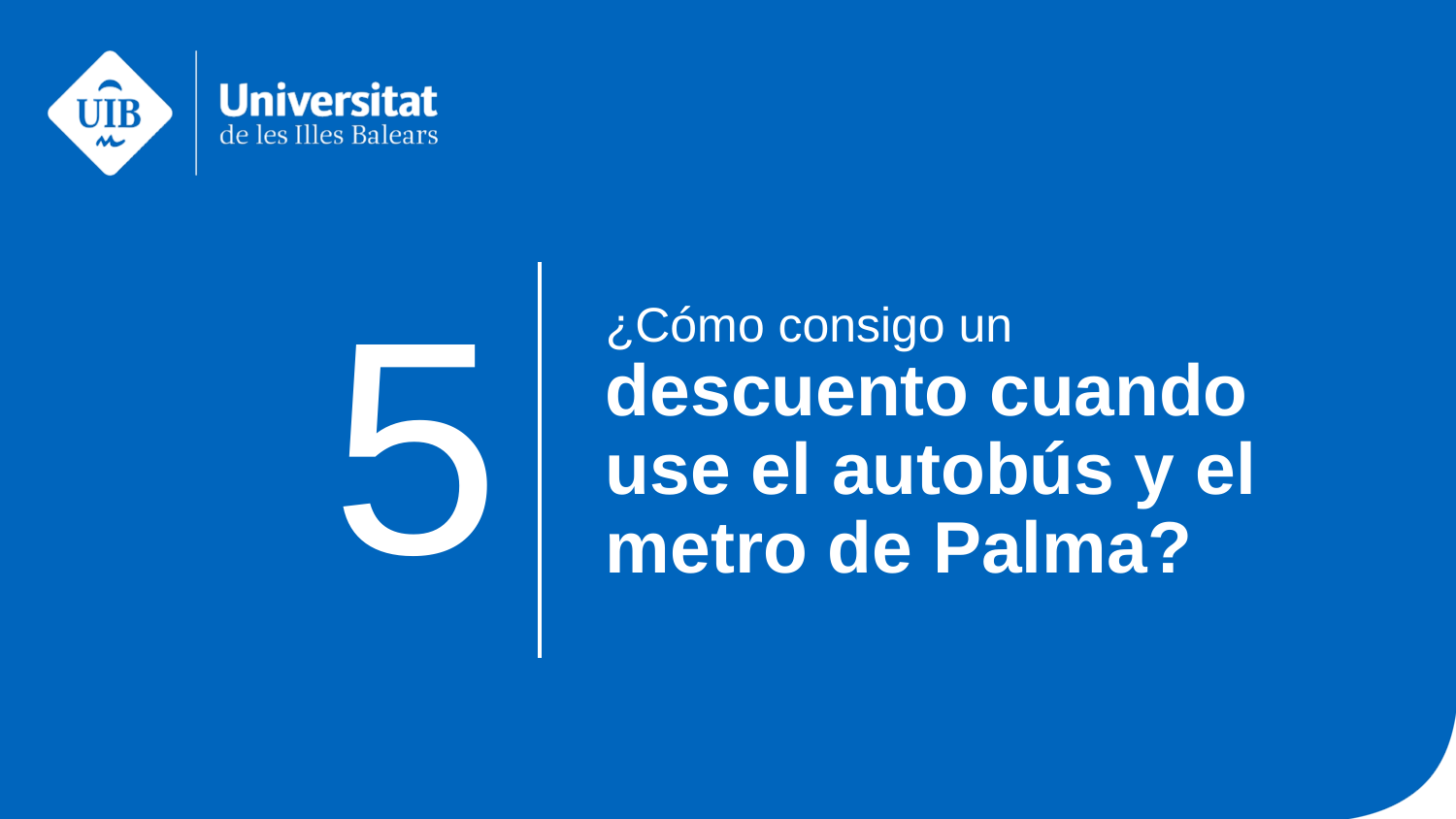

¿Cómo consigo un descuento cuando use el autobús y el metro de Palma?
5